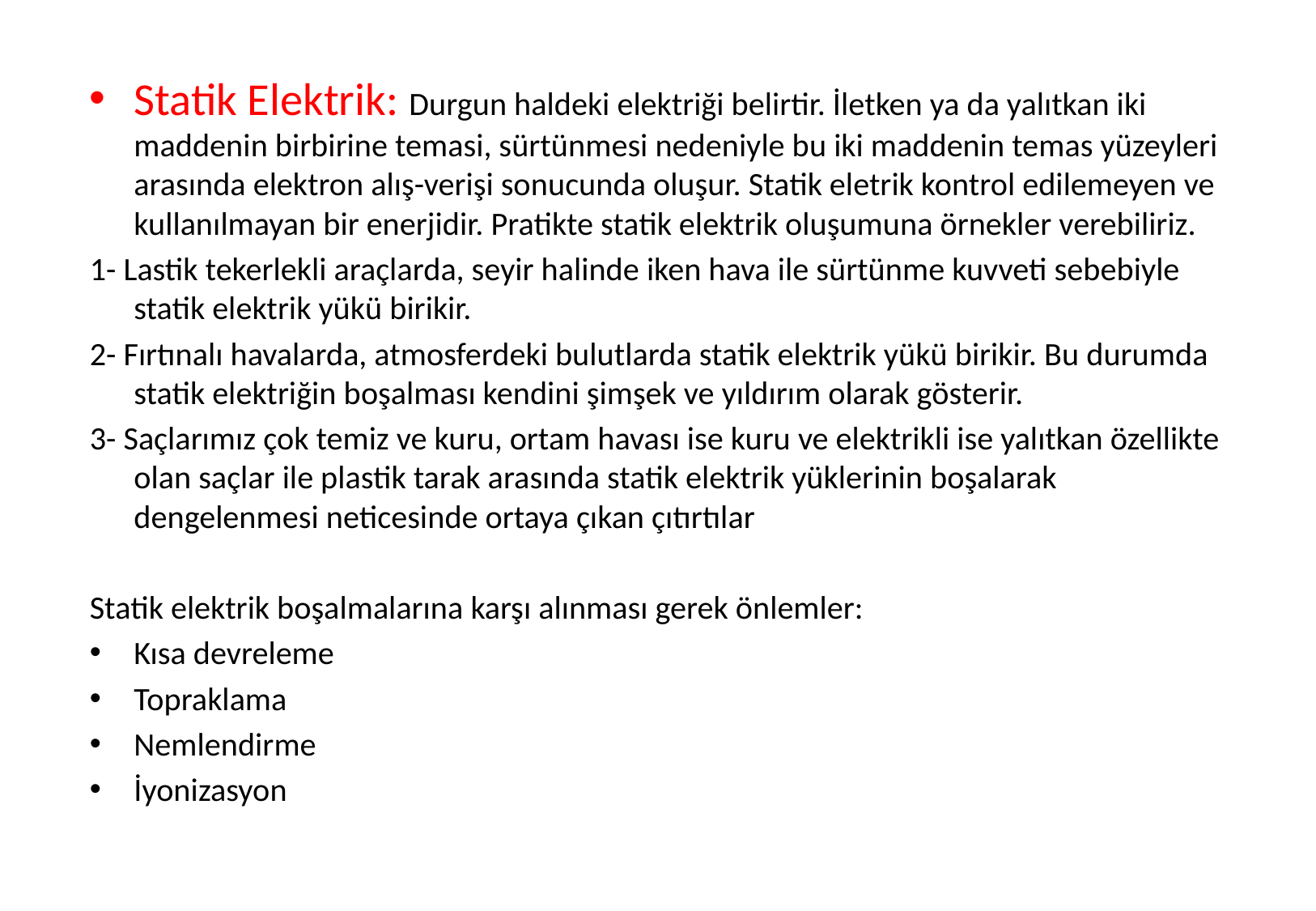

# .
Statik Elektrik: Durgun haldeki elektriği belirtir. İletken ya da yalıtkan iki maddenin birbirine temasi, sürtünmesi nedeniyle bu iki maddenin temas yüzeyleri arasında elektron alış-verişi sonucunda oluşur. Statik eletrik kontrol edilemeyen ve kullanılmayan bir enerjidir. Pratikte statik elektrik oluşumuna örnekler verebiliriz.
1- Lastik tekerlekli araçlarda, seyir halinde iken hava ile sürtünme kuvveti sebebiyle statik elektrik yükü birikir.
2- Fırtınalı havalarda, atmosferdeki bulutlarda statik elektrik yükü birikir. Bu durumda statik elektriğin boşalması kendini şimşek ve yıldırım olarak gösterir.
3- Saçlarımız çok temiz ve kuru, ortam havası ise kuru ve elektrikli ise yalıtkan özellikte olan saçlar ile plastik tarak arasında statik elektrik yüklerinin boşalarak dengelenmesi neticesinde ortaya çıkan çıtırtılar

Statik elektrik boşalmalarına karşı alınması gerek önlemler:
Kısa devreleme
Topraklama
Nemlendirme
İyonizasyon

16